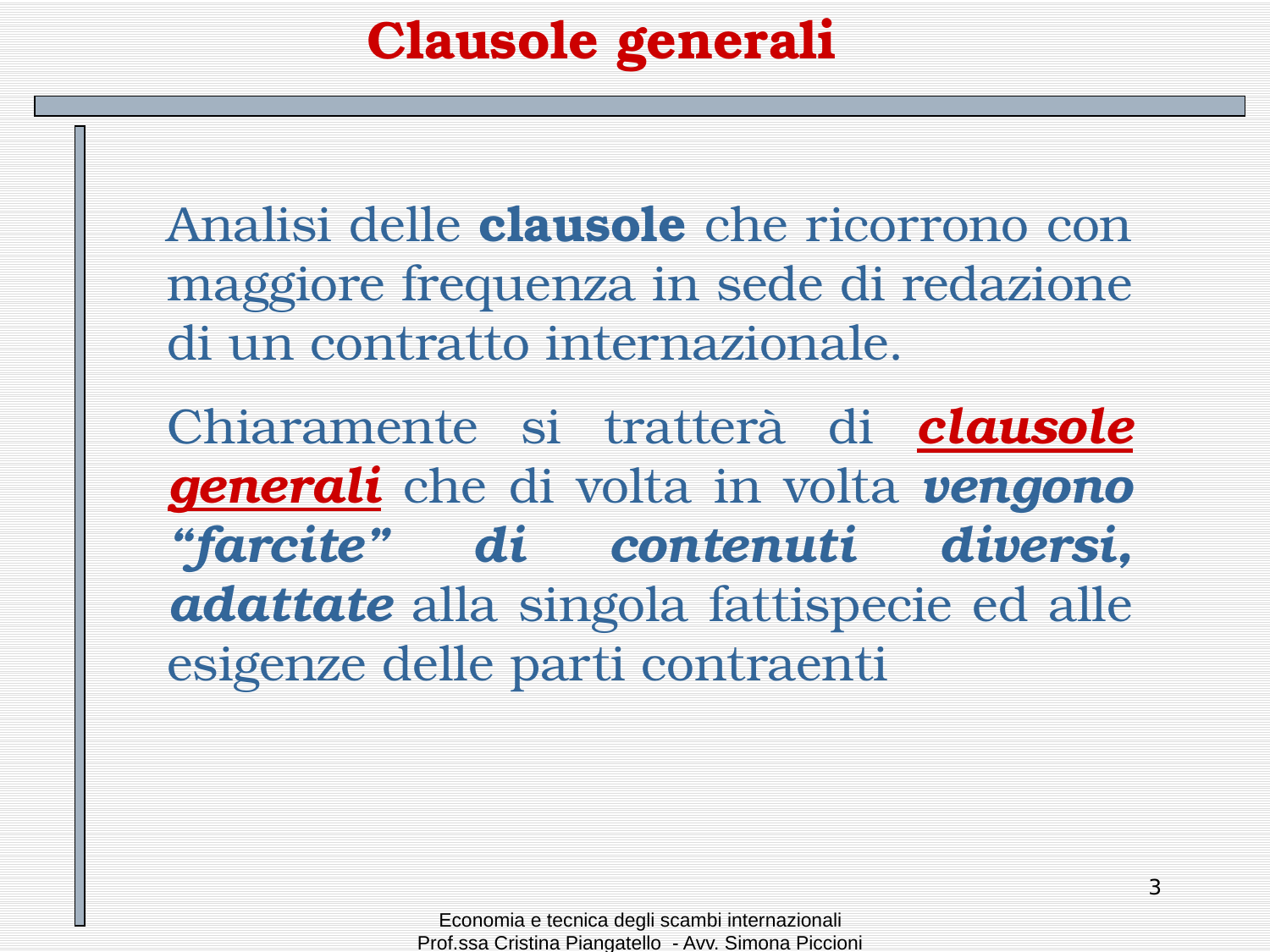

Clausole generali

Analisi delle clausole che ricorrono con maggiore frequenza in sede di redazione di un contratto internazionale.
Chiaramente si tratterà di clausole generali che di volta in volta vengono “farcite” di contenuti diversi, adattate alla singola fattispecie ed alle esigenze delle parti contraenti
3
Economia e tecnica degli scambi internazionali
Prof.ssa Cristina Piangatello  - Avv. Simona Piccioni